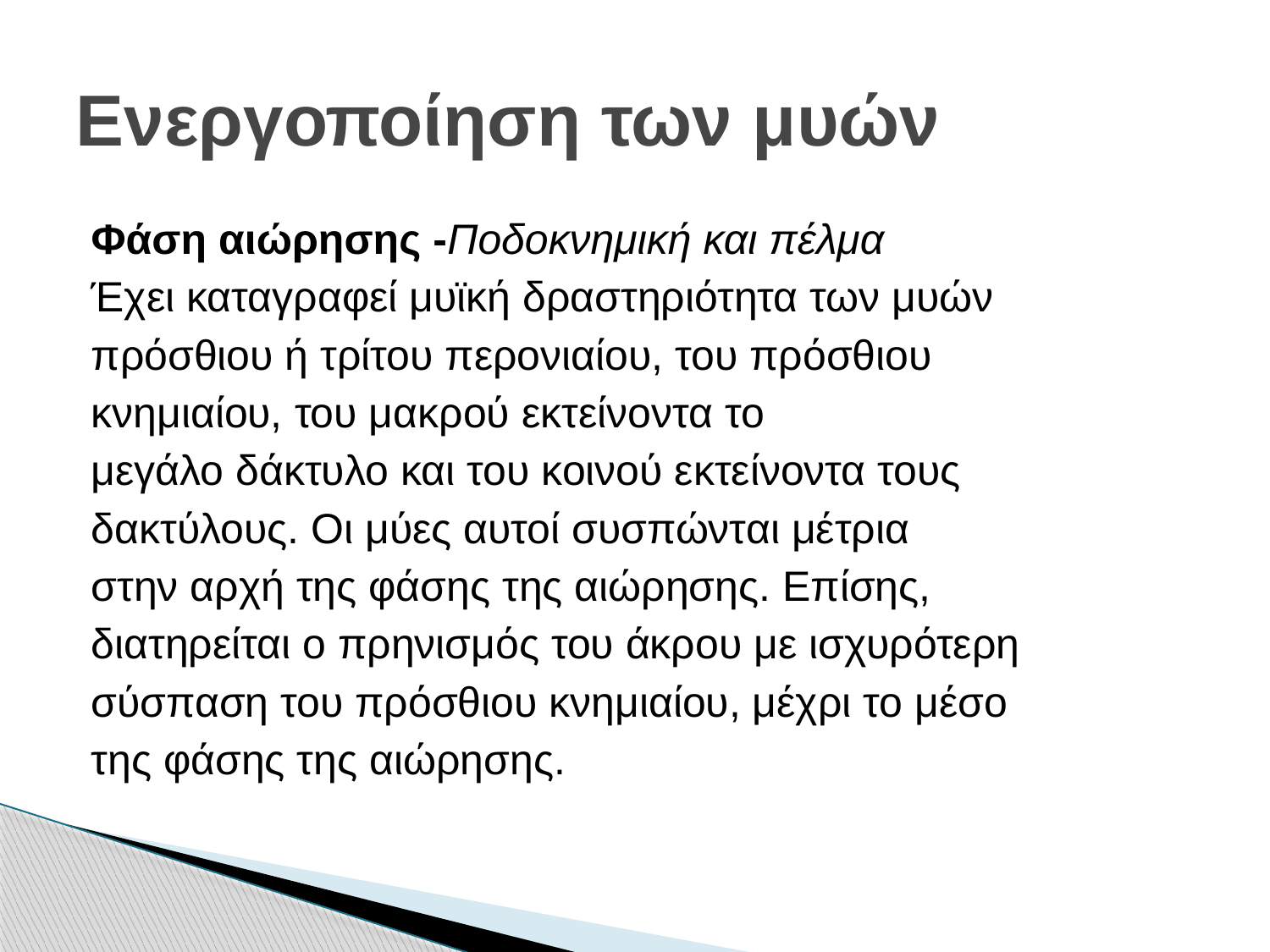

# Ενεργοποίηση των μυών
Φάση αιώρησης -Ποδοκνημική και πέλμα
Έχει καταγραφεί μυϊκή δραστηριότητα των μυών
πρόσθιου ή τρίτου περονιαίου, του πρόσθιου
κνημιαίου, του μακρού εκτείνοντα το
μεγάλο δάκτυλο και του κοινού εκτείνοντα τους
δακτύλους. Οι μύες αυτοί συσπώνται μέτρια
στην αρχή της φάσης της αιώρησης. Επίσης,
διατηρείται ο πρηνισμός του άκρου με ισχυρότερη
σύσπαση του πρόσθιου κνημιαίου, μέχρι το μέσο
της φάσης της αιώρησης.